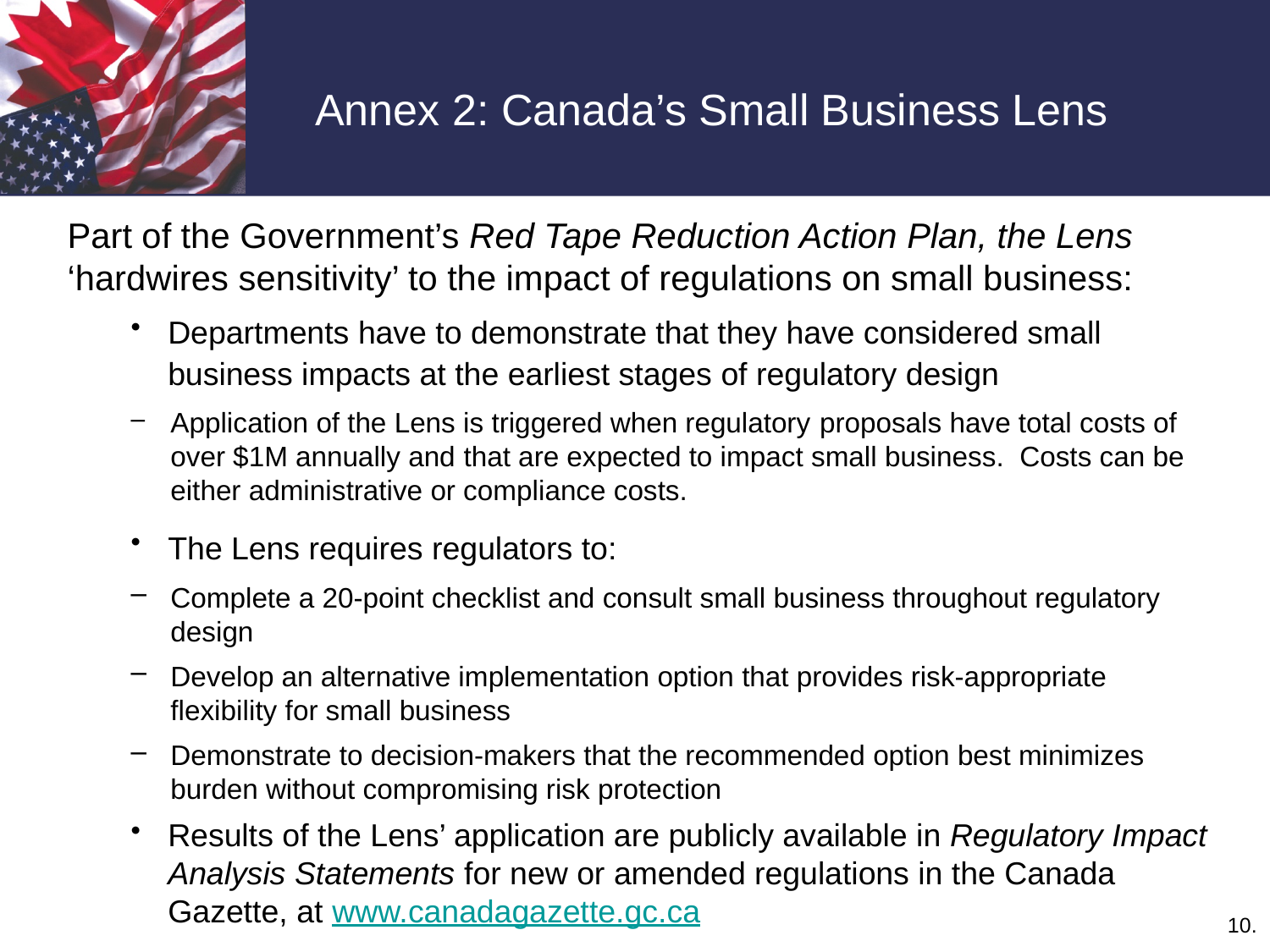

Annex 2: Canada’s Small Business Lens
Part of the Government’s Red Tape Reduction Action Plan, the Lens  ‘hardwires sensitivity’ to the impact of regulations on small business:
Departments have to demonstrate that they have considered small business impacts at the earliest stages of regulatory design
Application of the Lens is triggered when regulatory proposals have total costs of over $1M annually and that are expected to impact small business.  Costs can be either administrative or compliance costs.
The Lens requires regulators to:
Complete a 20-point checklist and consult small business throughout regulatory design
Develop an alternative implementation option that provides risk-appropriate flexibility for small business
Demonstrate to decision-makers that the recommended option best minimizes burden without compromising risk protection
Results of the Lens’ application are publicly available in Regulatory Impact Analysis Statements for new or amended regulations in the Canada Gazette, at www.canadagazette.gc.ca